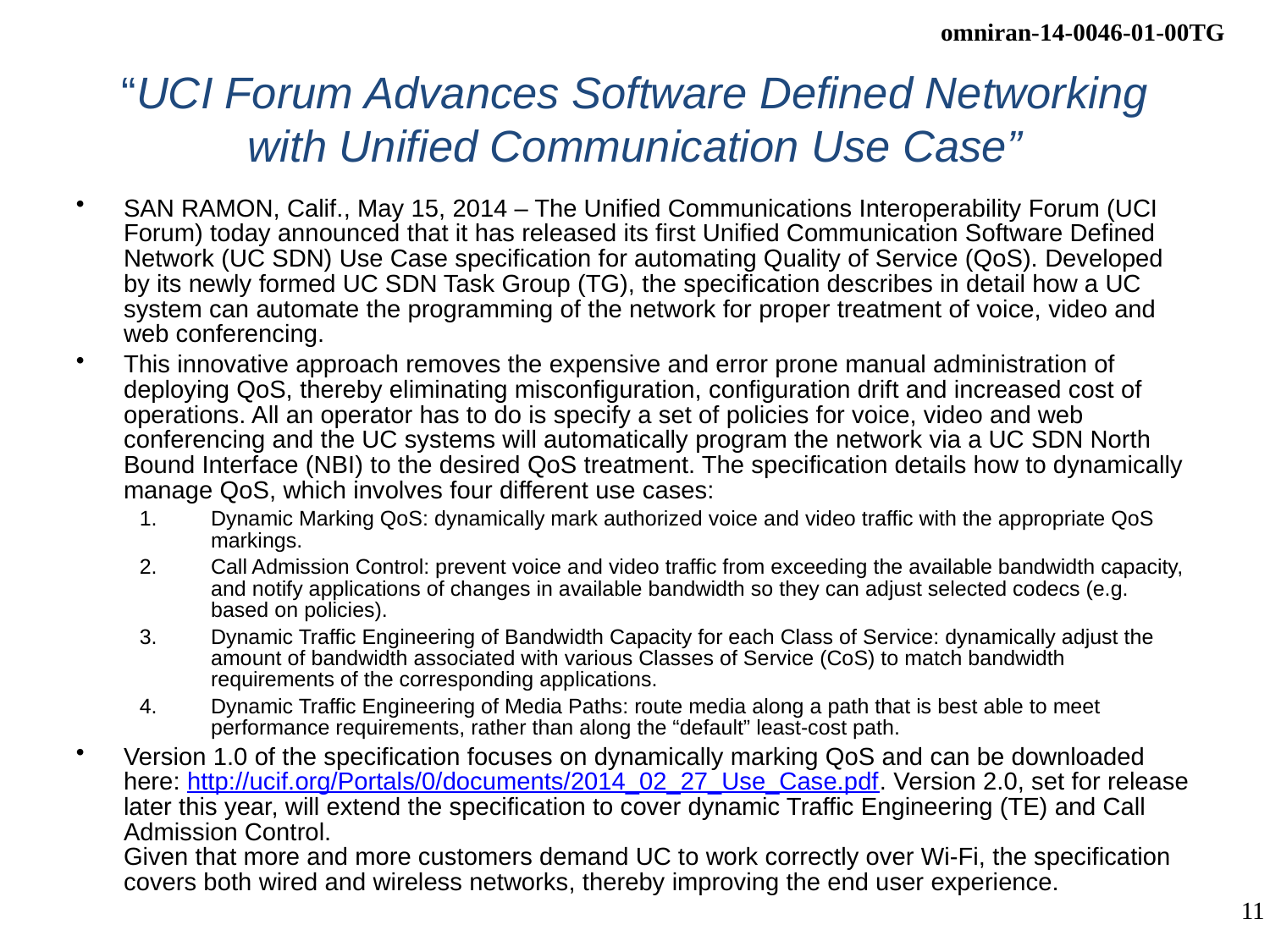

# “UCI Forum Advances Software Defined Networking with Unified Communication Use Case”
SAN RAMON, Calif., May 15, 2014 – The Unified Communications Interoperability Forum (UCI Forum) today announced that it has released its first Unified Communication Software Defined Network (UC SDN) Use Case specification for automating Quality of Service (QoS). Developed by its newly formed UC SDN Task Group (TG), the specification describes in detail how a UC system can automate the programming of the network for proper treatment of voice, video and web conferencing.
This innovative approach removes the expensive and error prone manual administration of deploying QoS, thereby eliminating misconfiguration, configuration drift and increased cost of operations. All an operator has to do is specify a set of policies for voice, video and web conferencing and the UC systems will automatically program the network via a UC SDN North Bound Interface (NBI) to the desired QoS treatment. The specification details how to dynamically manage QoS, which involves four different use cases:
Dynamic Marking QoS: dynamically mark authorized voice and video traffic with the appropriate QoS markings.
Call Admission Control: prevent voice and video traffic from exceeding the available bandwidth capacity, and notify applications of changes in available bandwidth so they can adjust selected codecs (e.g. based on policies).
Dynamic Traffic Engineering of Bandwidth Capacity for each Class of Service: dynamically adjust the amount of bandwidth associated with various Classes of Service (CoS) to match bandwidth requirements of the corresponding applications.
Dynamic Traffic Engineering of Media Paths: route media along a path that is best able to meet performance requirements, rather than along the “default” least-cost path.
Version 1.0 of the specification focuses on dynamically marking QoS and can be downloaded here: http://ucif.org/Portals/0/documents/2014_02_27_Use_Case.pdf. Version 2.0, set for release later this year, will extend the specification to cover dynamic Traffic Engineering (TE) and Call Admission Control.
Given that more and more customers demand UC to work correctly over Wi-Fi, the specification covers both wired and wireless networks, thereby improving the end user experience.